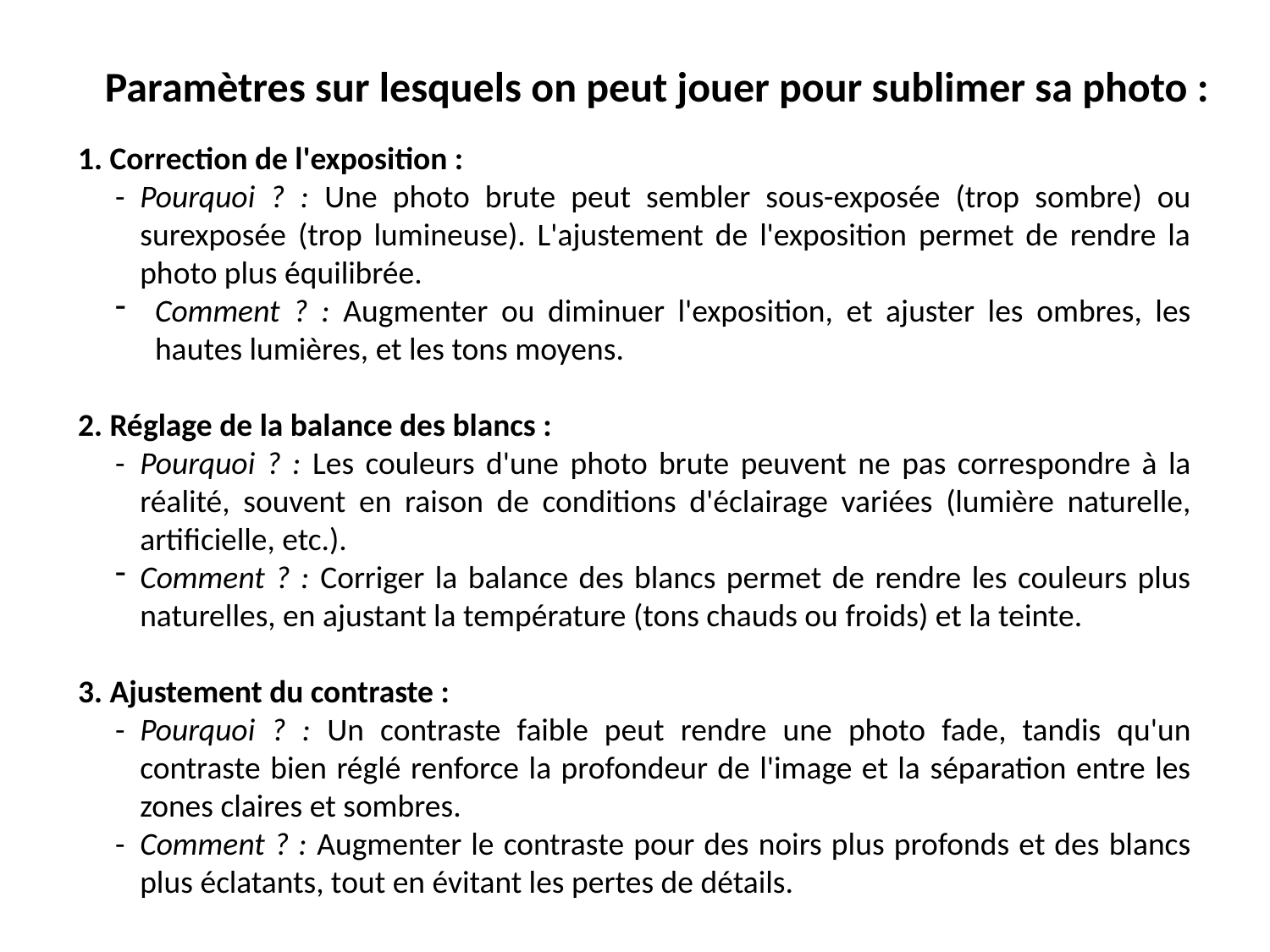

Paramètres sur lesquels on peut jouer pour sublimer sa photo :
1. Correction de l'exposition :
-	Pourquoi ? : Une photo brute peut sembler sous-exposée (trop sombre) ou surexposée (trop lumineuse). L'ajustement de l'exposition permet de rendre la photo plus équilibrée.
Comment ? : Augmenter ou diminuer l'exposition, et ajuster les ombres, les hautes lumières, et les tons moyens.

2. Réglage de la balance des blancs :
-	Pourquoi ? : Les couleurs d'une photo brute peuvent ne pas correspondre à la réalité, souvent en raison de conditions d'éclairage variées (lumière naturelle, artificielle, etc.).
Comment ? : Corriger la balance des blancs permet de rendre les couleurs plus naturelles, en ajustant la température (tons chauds ou froids) et la teinte.

3. Ajustement du contraste :
-	Pourquoi ? : Un contraste faible peut rendre une photo fade, tandis qu'un contraste bien réglé renforce la profondeur de l'image et la séparation entre les zones claires et sombres.
-	Comment ? : Augmenter le contraste pour des noirs plus profonds et des blancs plus éclatants, tout en évitant les pertes de détails.